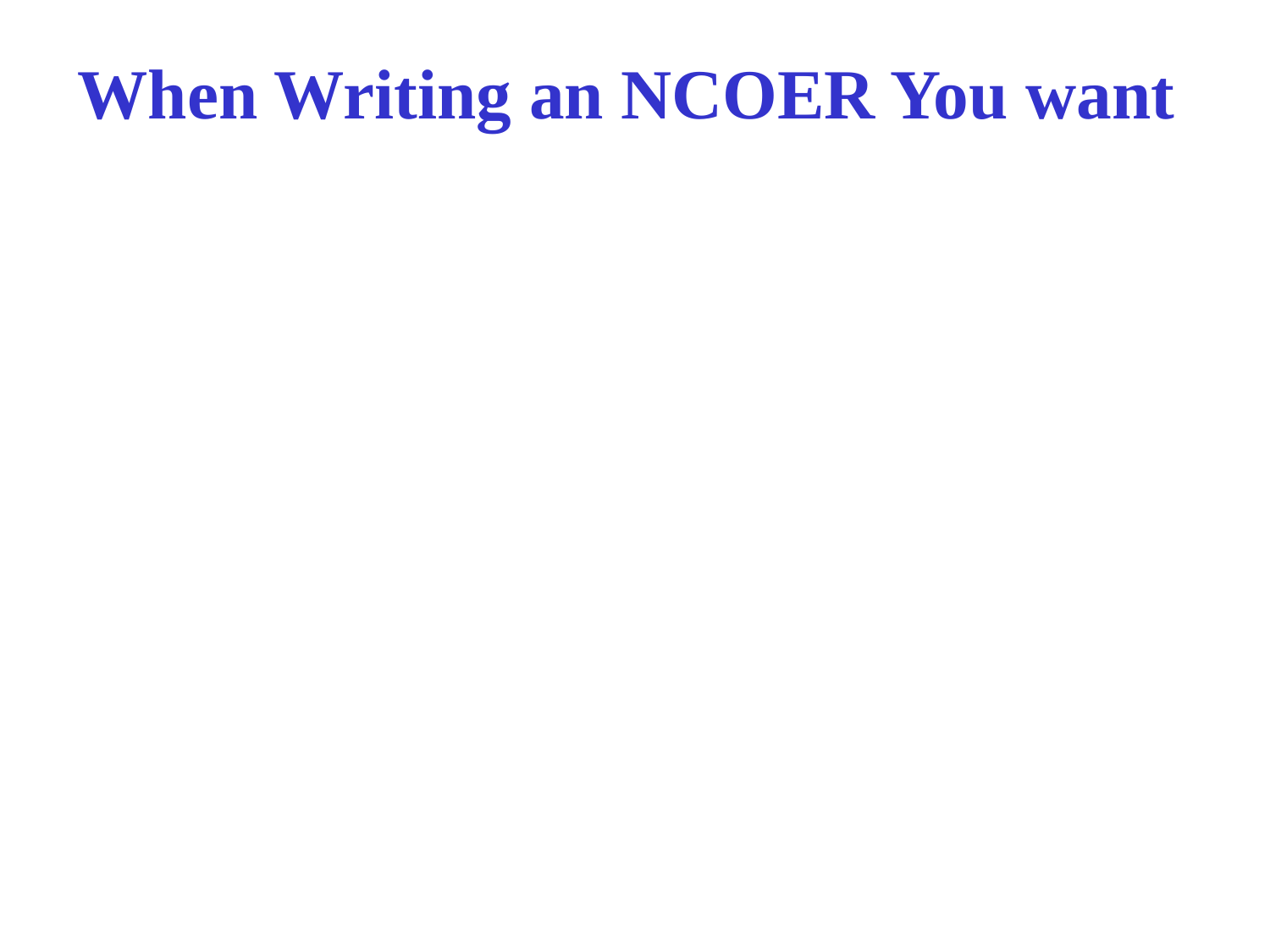

# When Writing an NCOER You want
Place strongest bullet up front

The rater will write the NCOER not the rated NCO

 Bullet comments should be past tense for contributions/achievements and present tense for values

Use action words and avoid using personal pronouns and names

Bullets should be clear and concise, avoid vague comments

 Paint clear and accurate portrait of rated NCO

 Reflect significant accomplishments during rating period on report

 Bullet comments should justify the rating in the checked box

*** DO NOT FUDGE BULLETS. NCO’s GET WHAT THEY DESERVE***

 AMONG THE BEST = absolute top performers
 FULLY CAPABLE = good performers but less than the best
 MARGINAL = failed one or more standards
 Render fair, accurate and unbiased reports